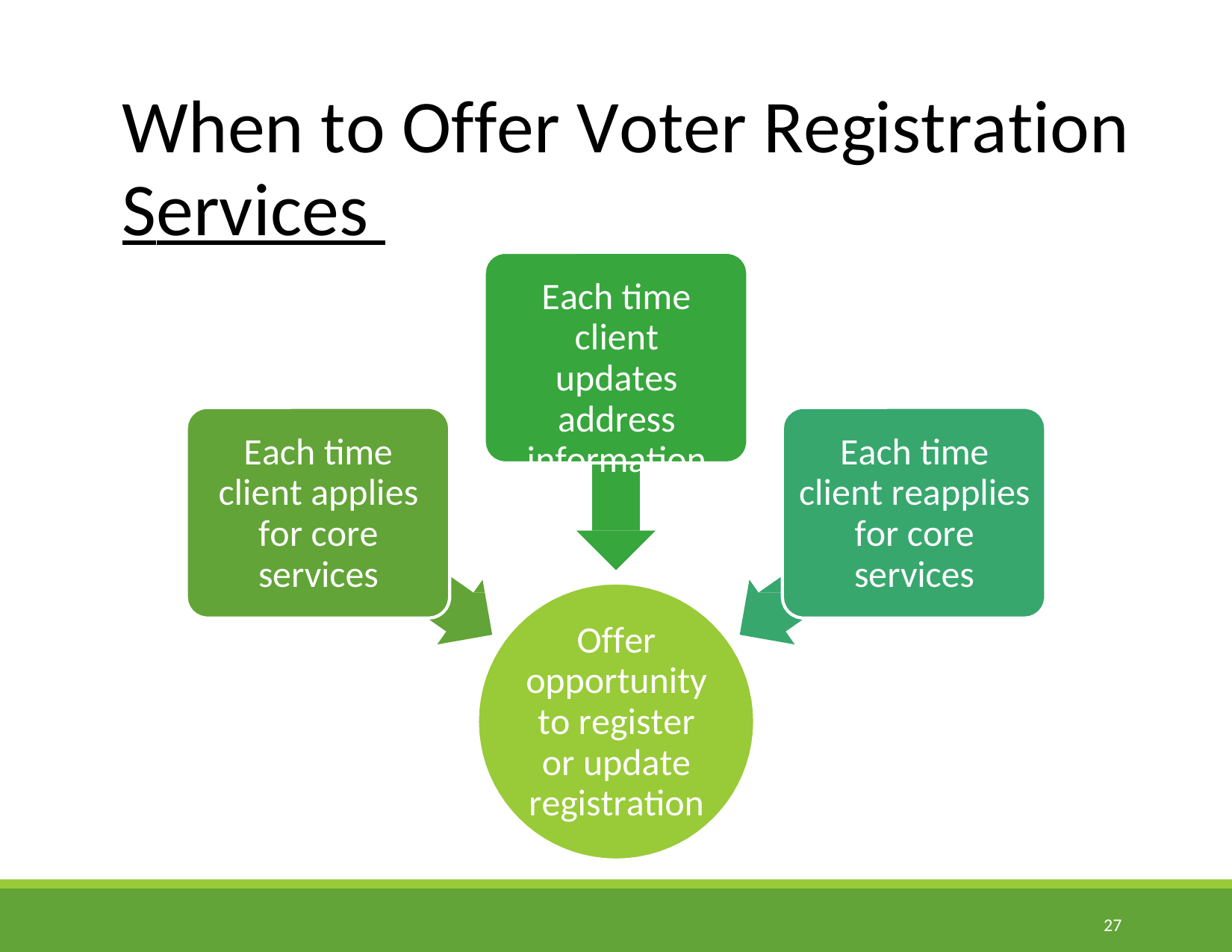

# When to Offer Voter Registration
Services

Each time client updates address information

Each time client applies for core services
Each time client reapplies for core services

Offer opportunity to register or update registration
27